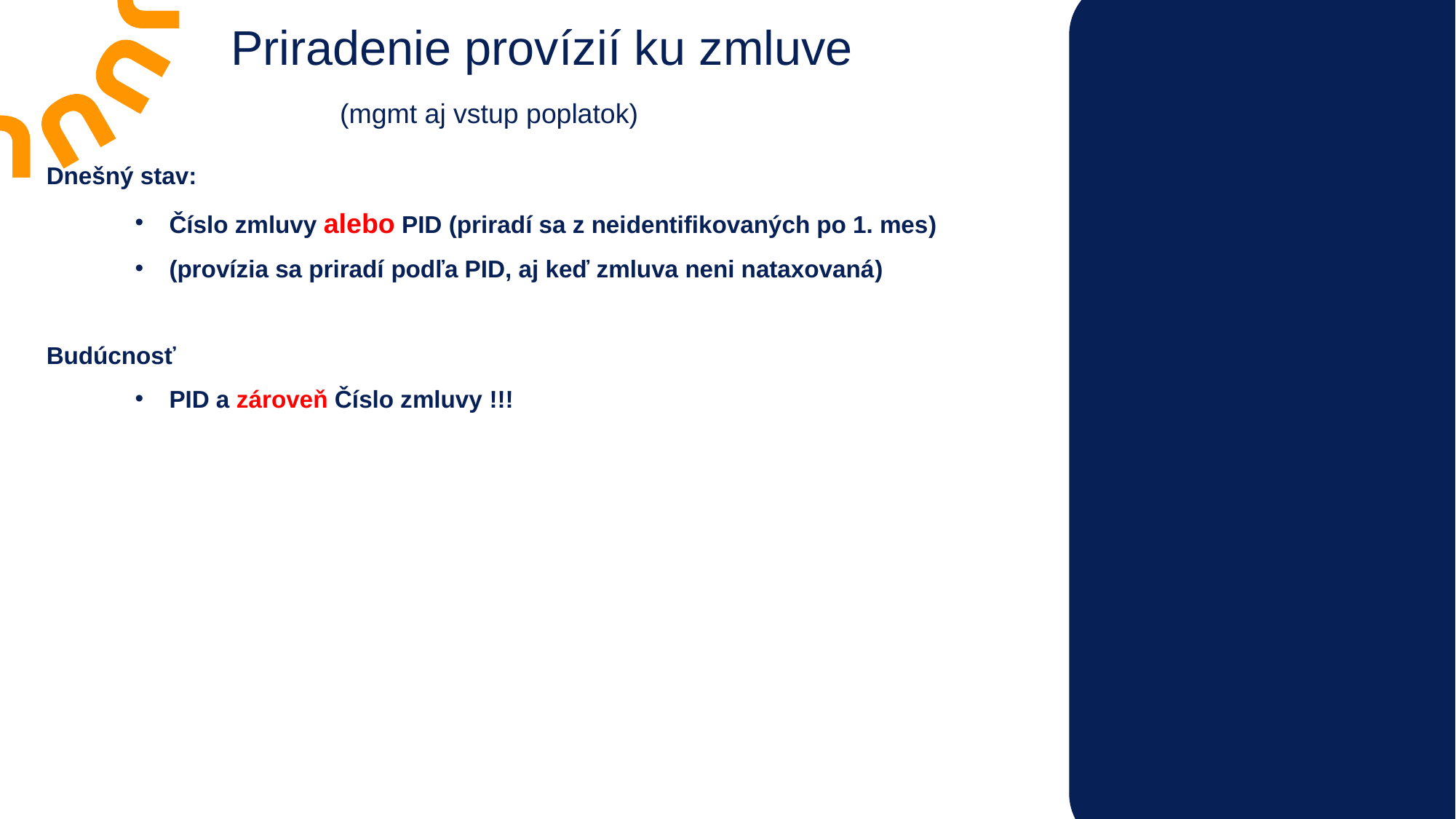

Priradenie provízií ku zmluve
	(mgmt aj vstup poplatok)
Dnešný stav:
Číslo zmluvy alebo PID (priradí sa z neidentifikovaných po 1. mes)
(provízia sa priradí podľa PID, aj keď zmluva neni nataxovaná)

Budúcnosť
PID a zároveň Číslo zmluvy !!!